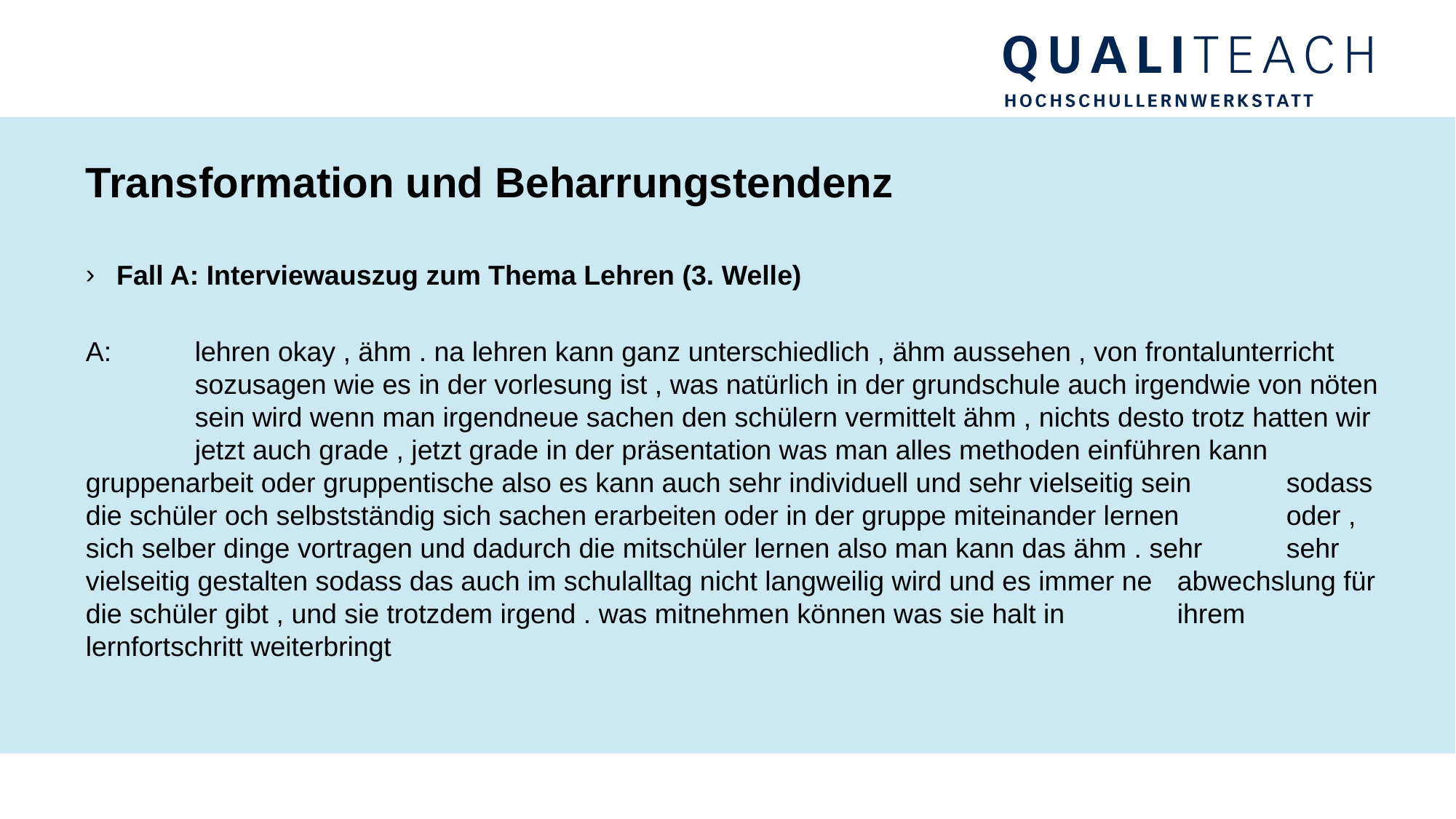

# Transformation und Beharrungstendenz
Fall A: Interviewauszug zum Thema Lehren (3. Welle)

A: 	lehren okay , ähm . na lehren kann ganz unterschiedlich , ähm aussehen , von frontalunterricht 	sozusagen wie es in der vorlesung ist , was natürlich in der grundschule auch irgendwie von nöten 	sein wird wenn man irgendneue sachen den schülern vermittelt ähm , nichts desto trotz hatten wir 	jetzt auch grade , jetzt grade in der präsentation was man alles methoden einführen kann 	gruppenarbeit oder gruppentische also es kann auch sehr individuell und sehr vielseitig sein 	sodass die schüler och selbstständig sich sachen erarbeiten oder in der gruppe miteinander lernen 	oder , sich selber dinge vortragen und dadurch die mitschüler lernen also man kann das ähm . sehr 	sehr vielseitig gestalten sodass das auch im schulalltag nicht langweilig wird und es immer ne 	abwechslung für die schüler gibt , und sie trotzdem irgend . was mitnehmen können was sie halt in 	ihrem lernfortschritt weiterbringt